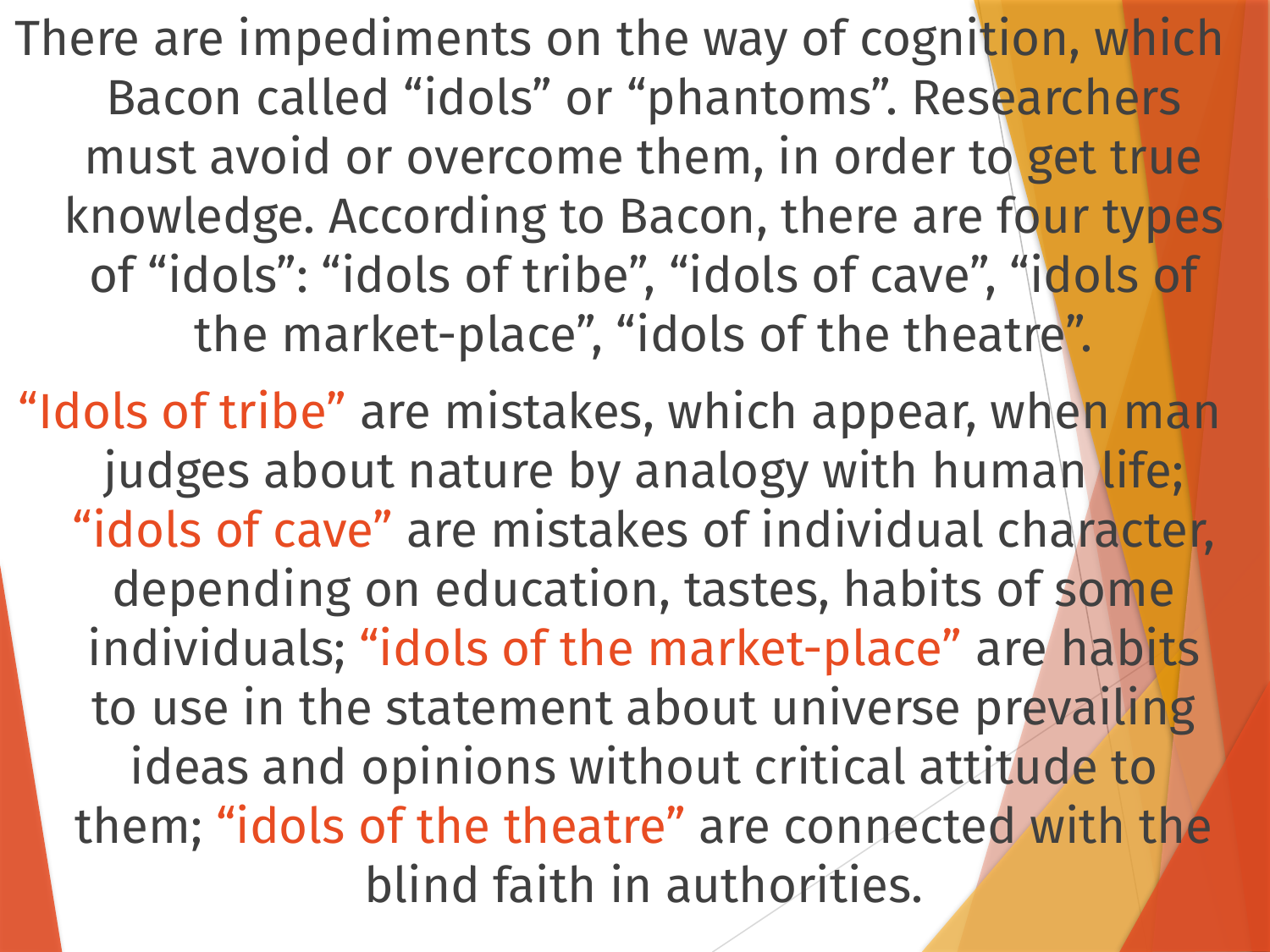

There are impediments on the way of cognition, which Bacon called “idols” or “phantoms”. Researchers must avoid or overcome them, in order to get true knowledge. According to Bacon, there are four types of “idols”: “idols of tribe”, “idols of cave”, “idols of the market-place”, “idols of the theatre”.
“Idols of tribe” are mistakes, which appear, when man judges about nature by analogy with human life; “idols of cave” are mistakes of individual character, depending on education, tastes, habits of some individuals; “idols of the market-place” are habits to use in the statement about universe prevailing ideas and opinions without critical attitude to them; “idols of the theatre” are connected with the blind faith in authorities.